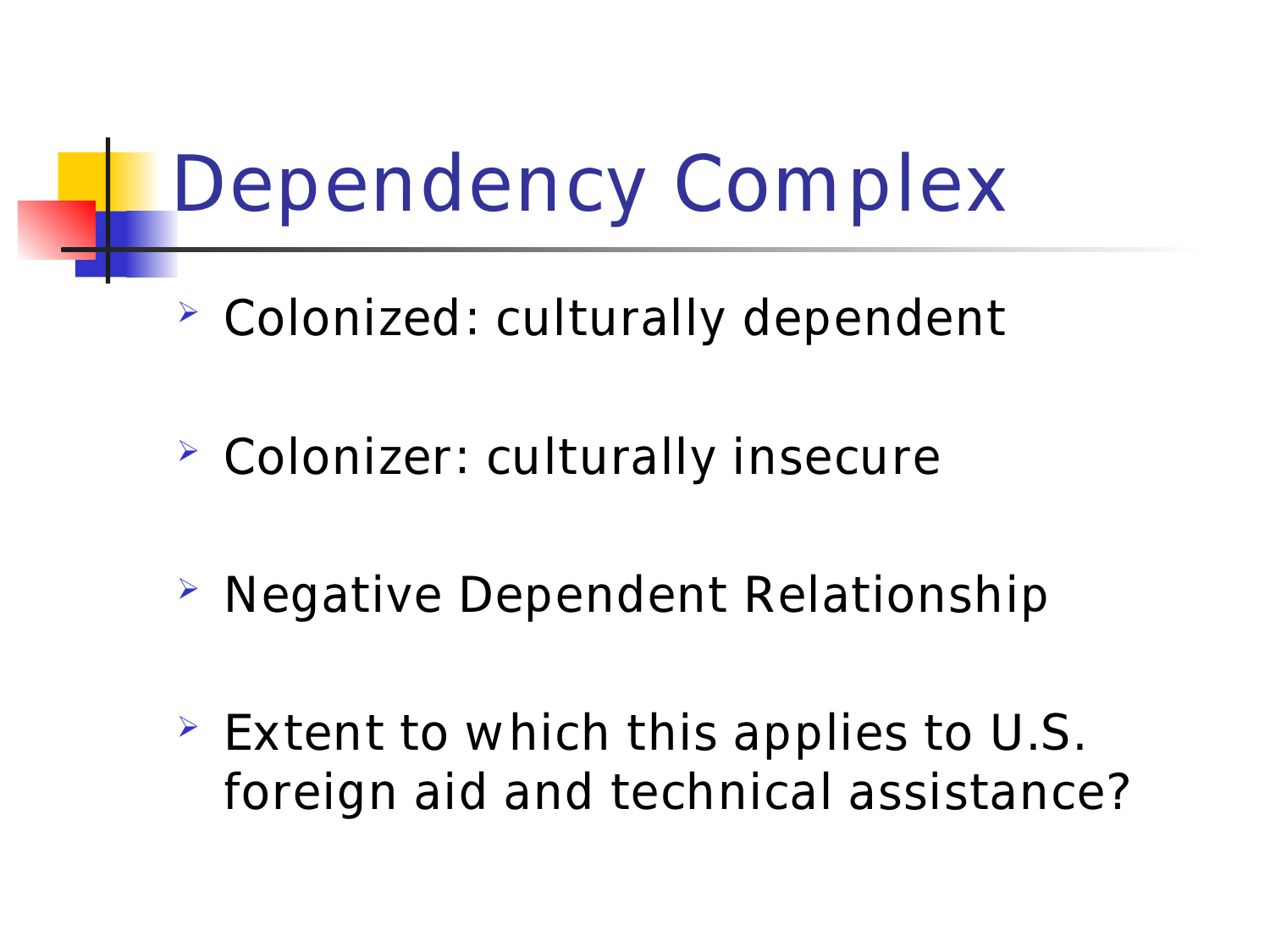

# Dependency Complex
Colonized: culturally dependent

Colonizer: culturally insecure

Negative Dependent Relationship

Extent to which this applies to U.S. foreign aid and technical assistance?